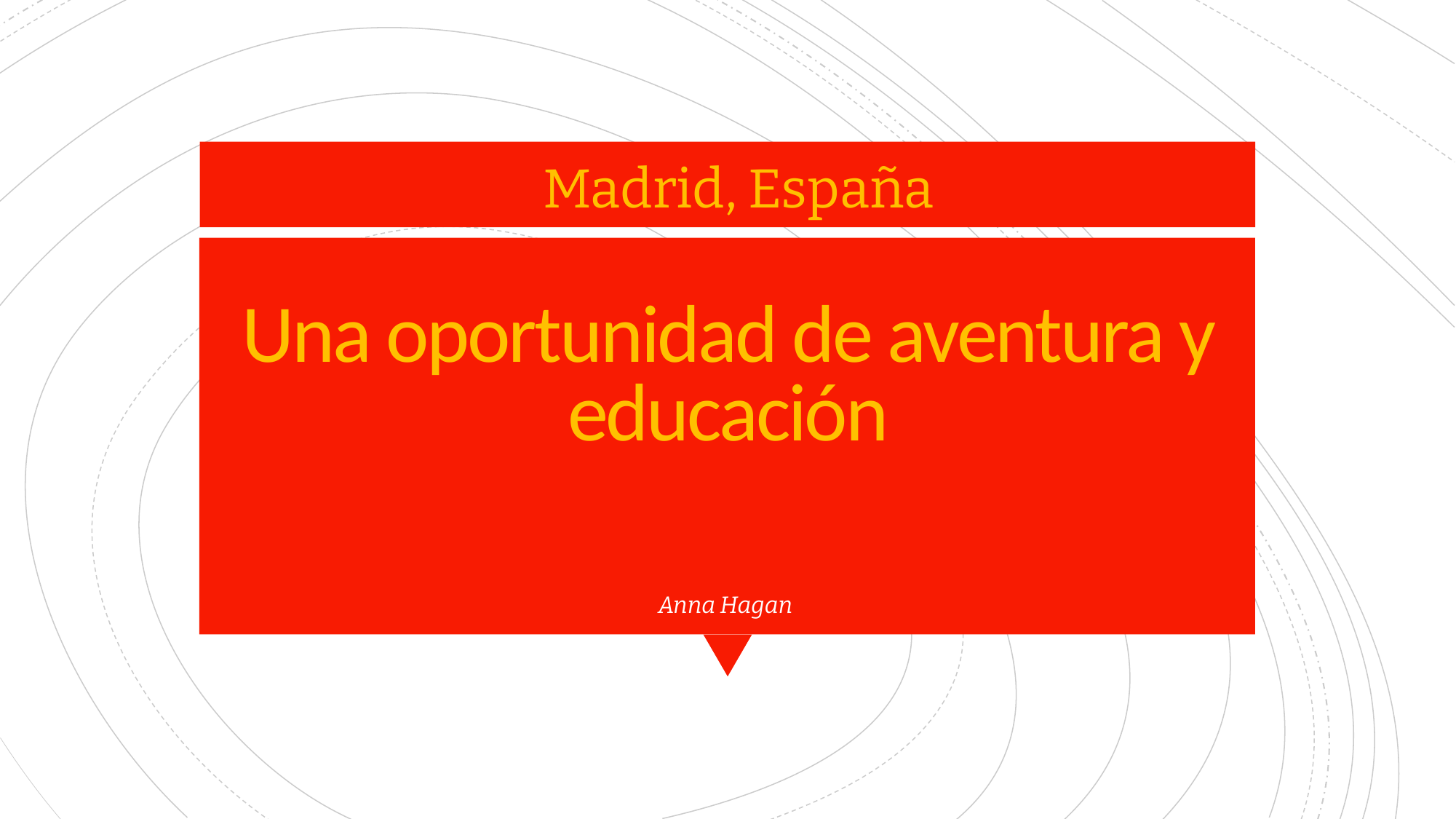

Madrid, España
# Una oportunidad de aventura y educación

Anna Hagan